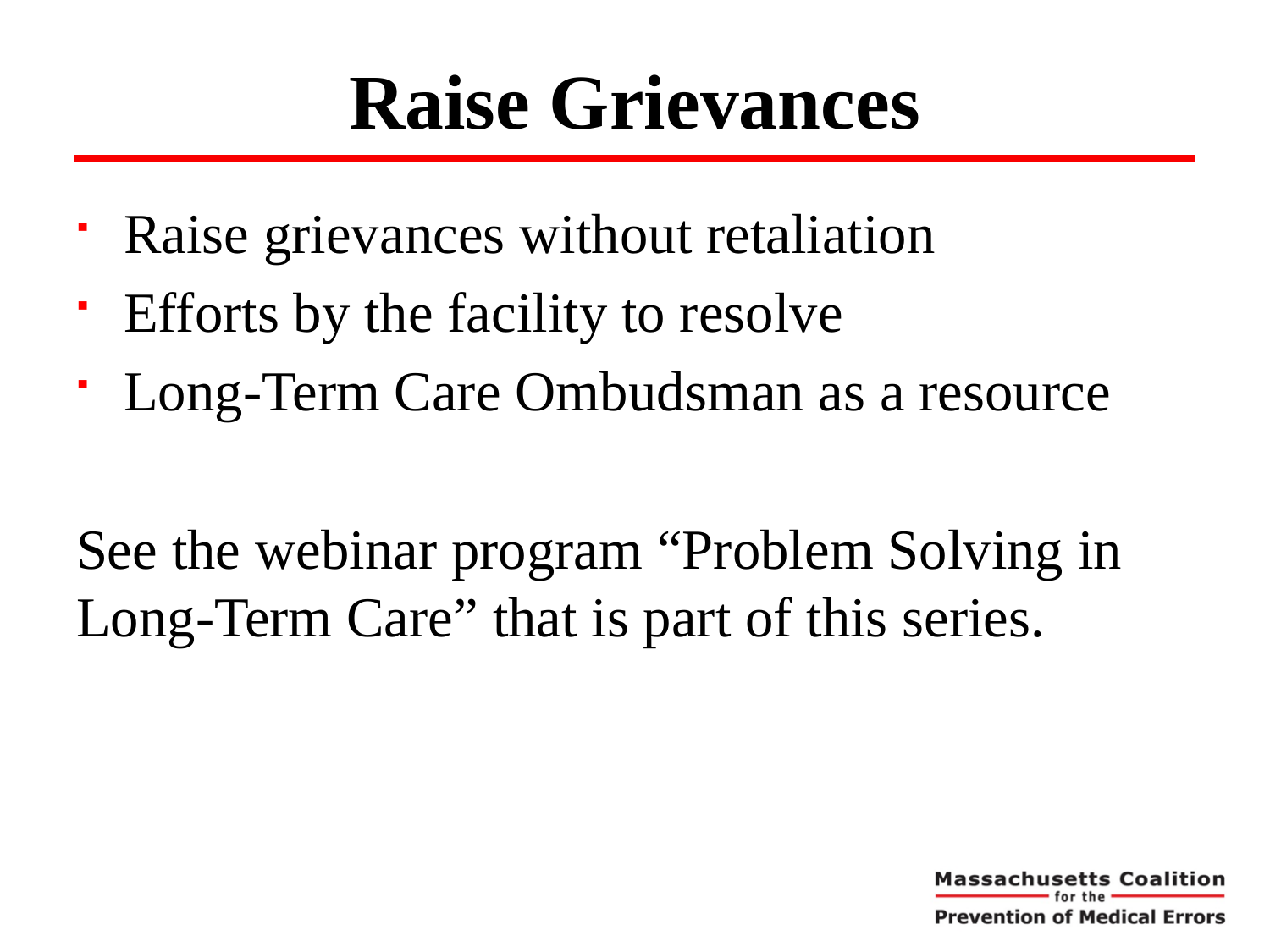

# Raise Grievances
Raise grievances without retaliation
Efforts by the facility to resolve
Long-Term Care Ombudsman as a resource

See the webinar program “Problem Solving in Long-Term Care” that is part of this series.